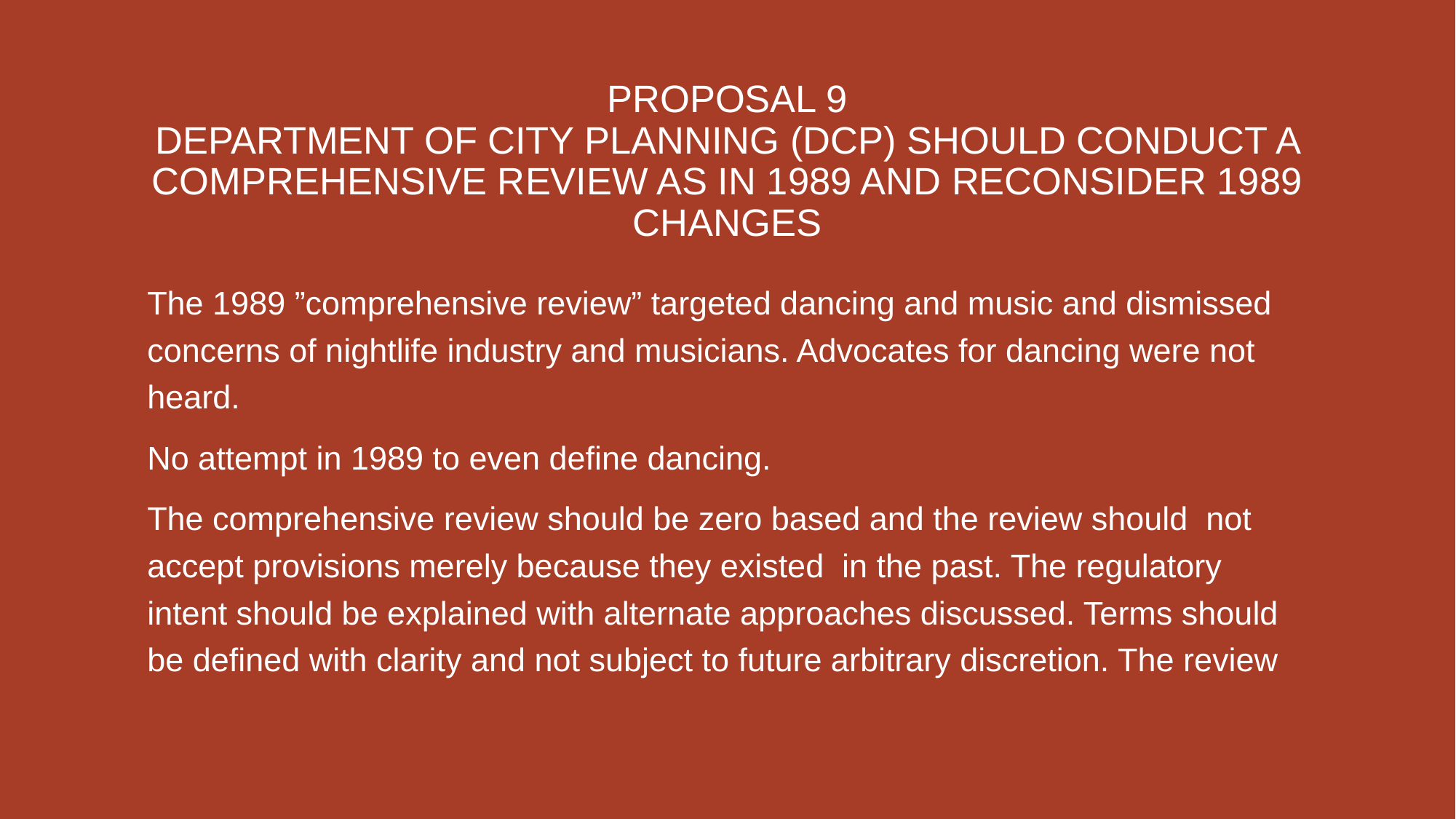

# Proposal 9 Department of City planning (dcp) should conduct a comprehensive Review as in 1989 and reconsider 1989 changes
The 1989 ”comprehensive review” targeted dancing and music and dismissed concerns of nightlife industry and musicians. Advocates for dancing were not heard.
No attempt in 1989 to even define dancing.
The comprehensive review should be zero based and the review should  not accept provisions merely because they existed  in the past. The regulatory intent should be explained with alternate approaches discussed. Terms should be defined with clarity and not subject to future arbitrary discretion. The review
48